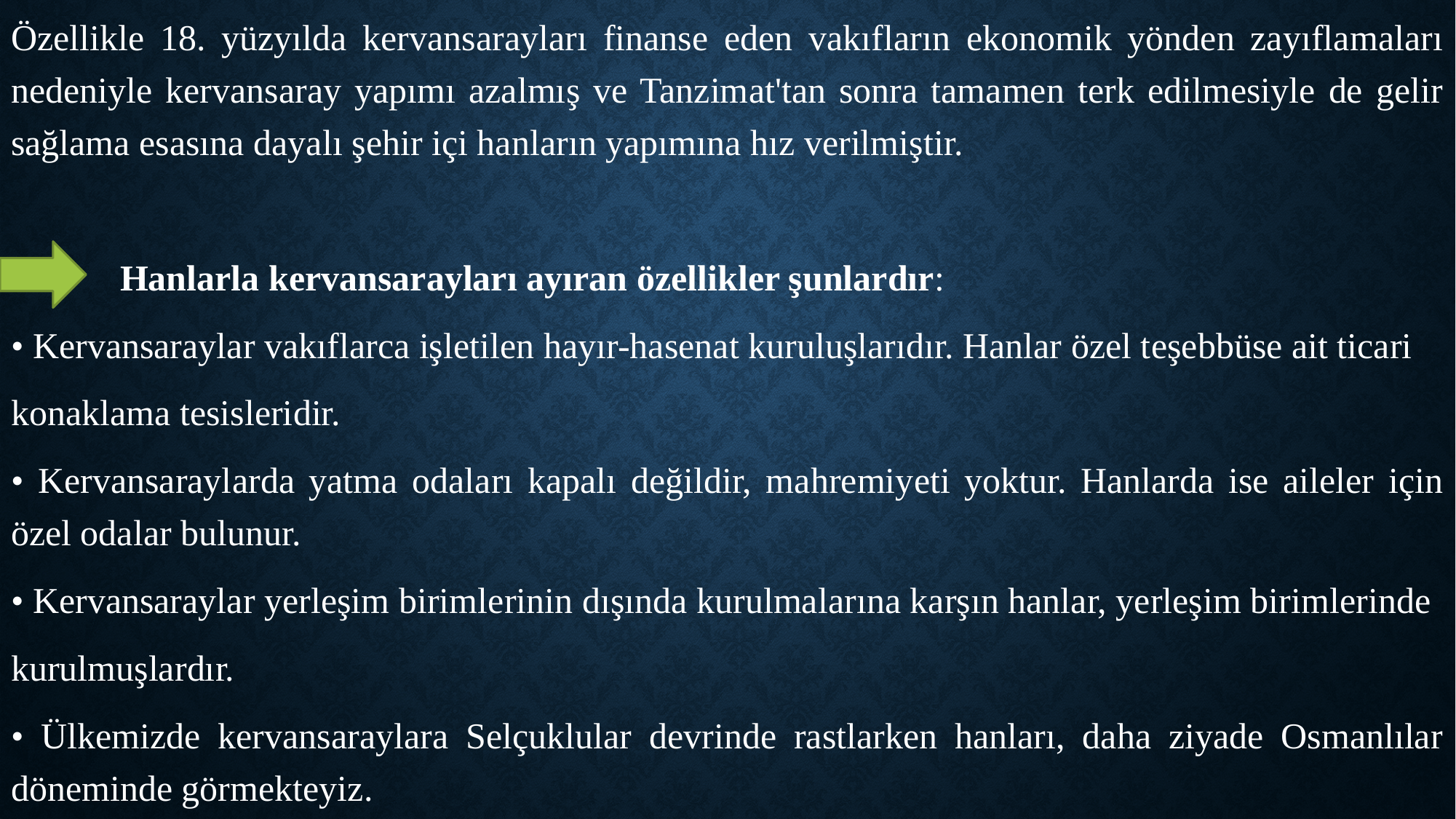

Özellikle 18. yüzyılda kervansarayları finanse eden vakıfların ekonomik yönden zayıflamaları nedeniyle kervansaray yapımı azalmış ve Tanzimat'tan sonra tamamen terk edilmesiyle de gelir sağlama esasına dayalı şehir içi hanların yapımına hız verilmiştir.

            Hanlarla kervansarayları ayıran özellikler şunlardır:
• Kervansaraylar vakıflarca işletilen hayır-hasenat kuruluşlarıdır. Hanlar özel teşebbüse ait ticari
konaklama tesisleridir.
• Kervansaraylarda yatma odaları kapalı değildir, mahremiyeti yoktur. Hanlarda ise aileler için özel odalar bulunur.
• Kervansaraylar yerleşim birimlerinin dışında kurulmalarına karşın hanlar, yerleşim birimlerinde
kurulmuşlardır.
• Ülkemizde kervansaraylara Selçuklular devrinde rastlarken hanları, daha ziyade Osmanlılar döneminde görmekteyiz.